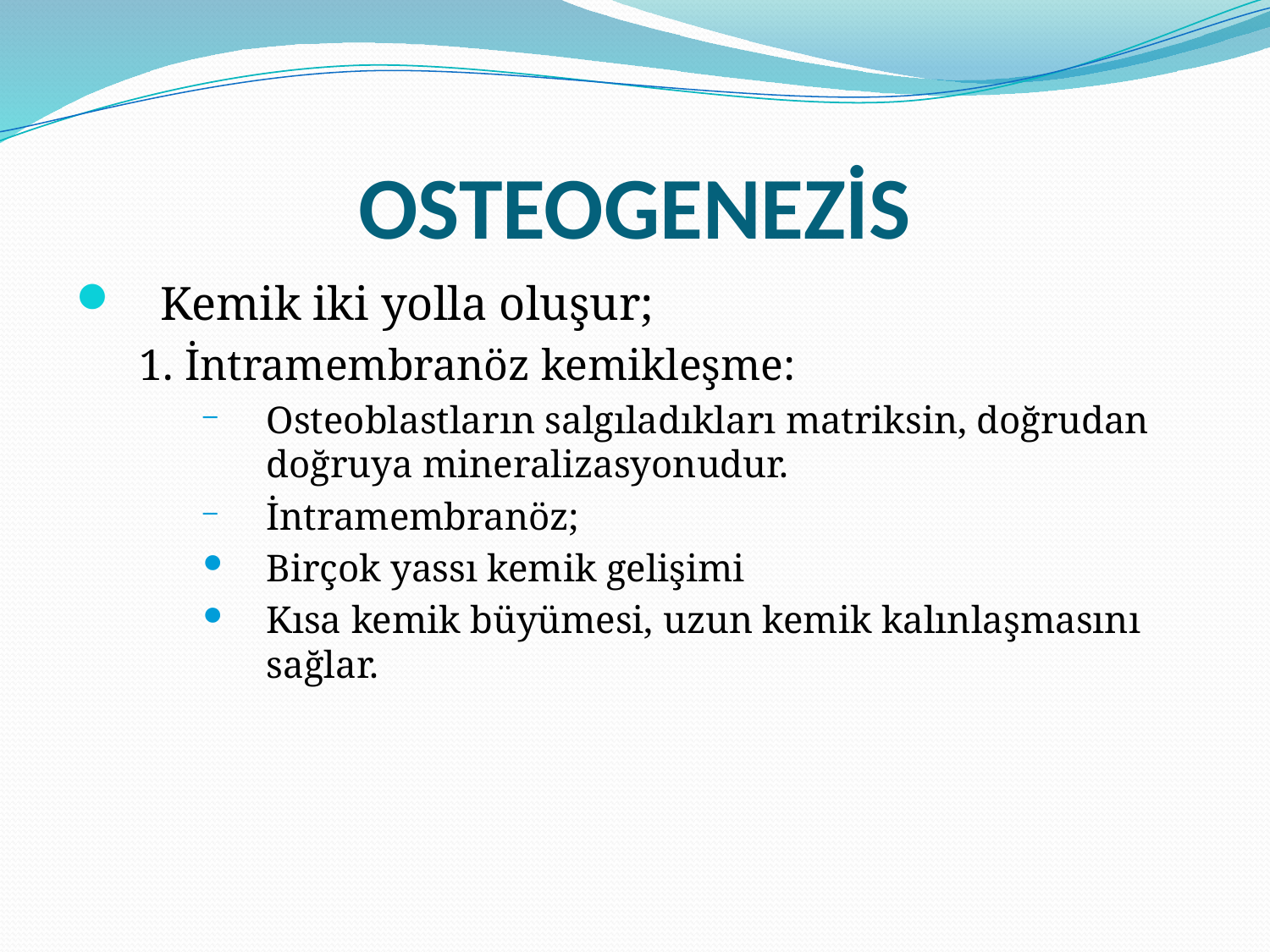

# OSTEOGENEZİS
Kemik iki yolla oluşur;
1. İntramembranöz kemikleşme:
Osteoblastların salgıladıkları matriksin, doğrudan doğruya mineralizasyonudur.
İntramembranöz;
Birçok yassı kemik gelişimi
Kısa kemik büyümesi, uzun kemik kalınlaşmasını sağlar.